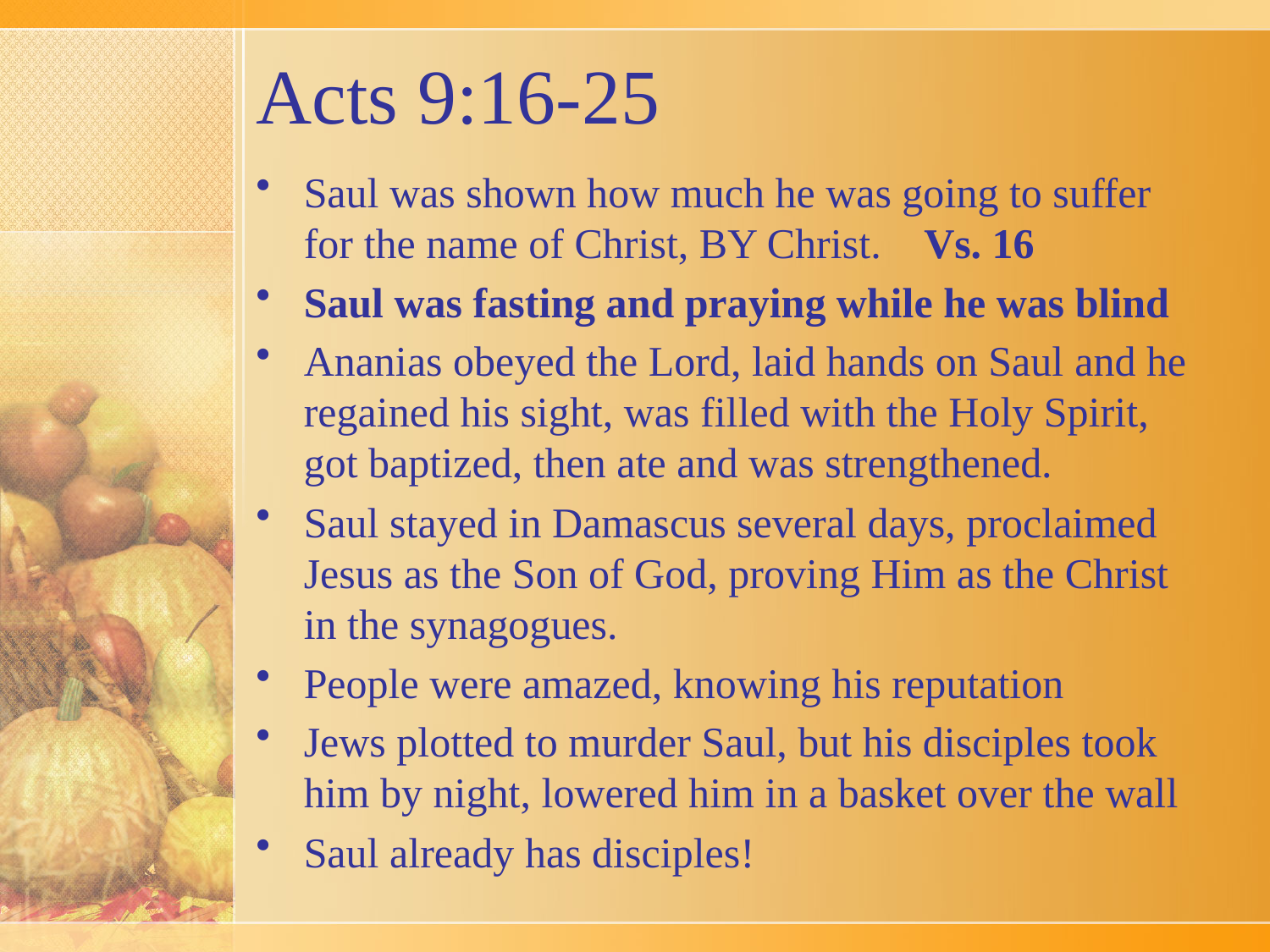

# Acts 9:16-25
Saul was shown how much he was going to suffer for the name of Christ, BY Christ.    Vs. 16
Saul was fasting and praying while he was blind
Ananias obeyed the Lord, laid hands on Saul and he regained his sight, was filled with the Holy Spirit, got baptized, then ate and was strengthened.
Saul stayed in Damascus several days, proclaimed Jesus as the Son of God, proving Him as the Christ in the synagogues.
People were amazed, knowing his reputation
Jews plotted to murder Saul, but his disciples took him by night, lowered him in a basket over the wall
Saul already has disciples!